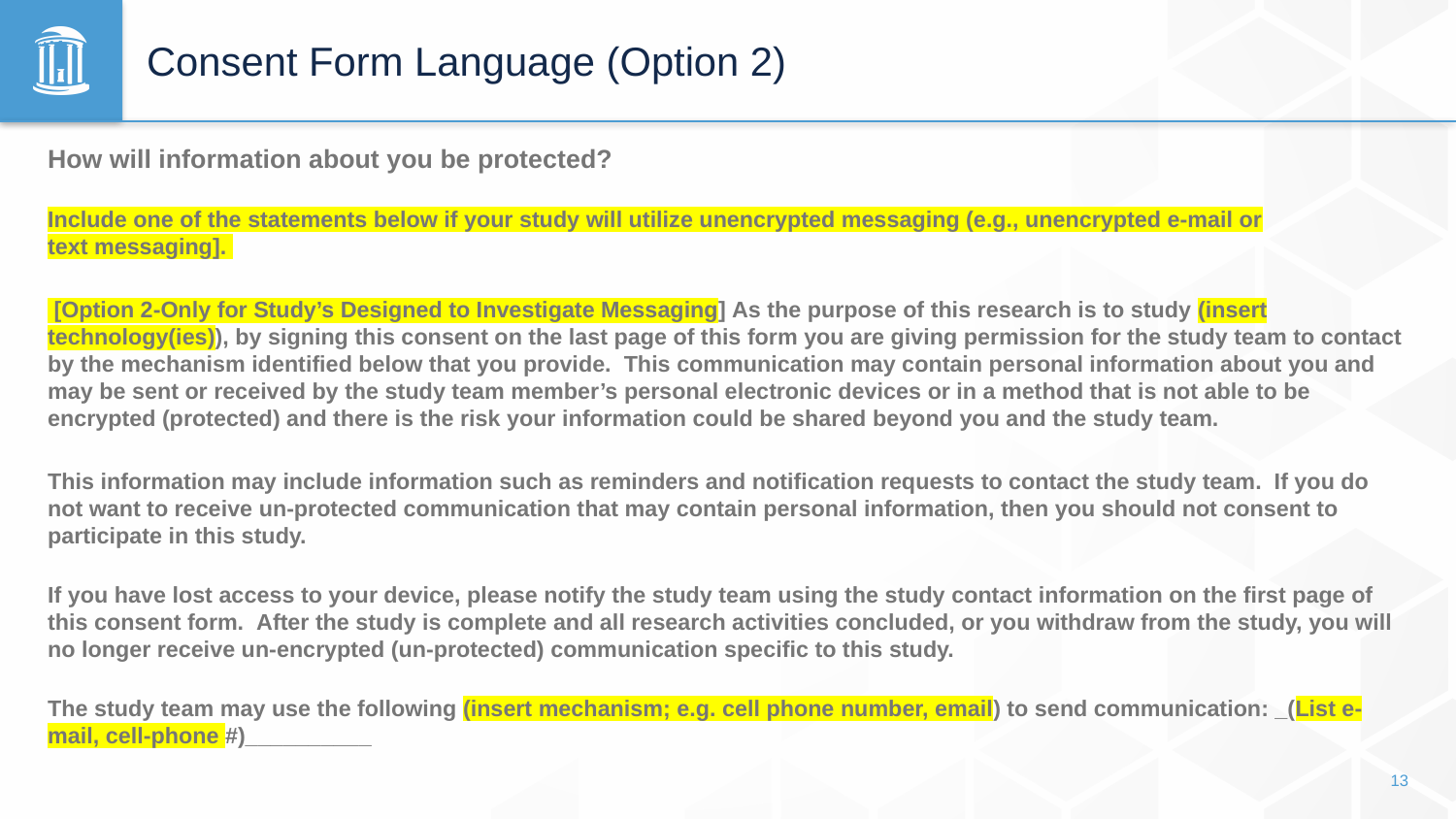

# Consent Form Language (Option 2)
How will information about you be protected?

Include one of the statements below if your study will utilize unencrypted messaging (e.g., unencrypted e-mail or text messaging].

 [Option 2-Only for Study’s Designed to Investigate Messaging] As the purpose of this research is to study (insert technology(ies)), by signing this consent on the last page of this form you are giving permission for the study team to contact by the mechanism identified below that you provide.  This communication may contain personal information about you and may be sent or received by the study team member’s personal electronic devices or in a method that is not able to be encrypted (protected) and there is the risk your information could be shared beyond you and the study team.

This information may include information such as reminders and notification requests to contact the study team.  If you do not want to receive un-protected communication that may contain personal information, then you should not consent to participate in this study.
If you have lost access to your device, please notify the study team using the study contact information on the first page of this consent form.  After the study is complete and all research activities concluded, or you withdraw from the study, you will no longer receive un-encrypted (un-protected) communication specific to this study.
The study team may use the following (insert mechanism; e.g. cell phone number, email) to send communication: _(List e-mail, cell-phone #)__________

13